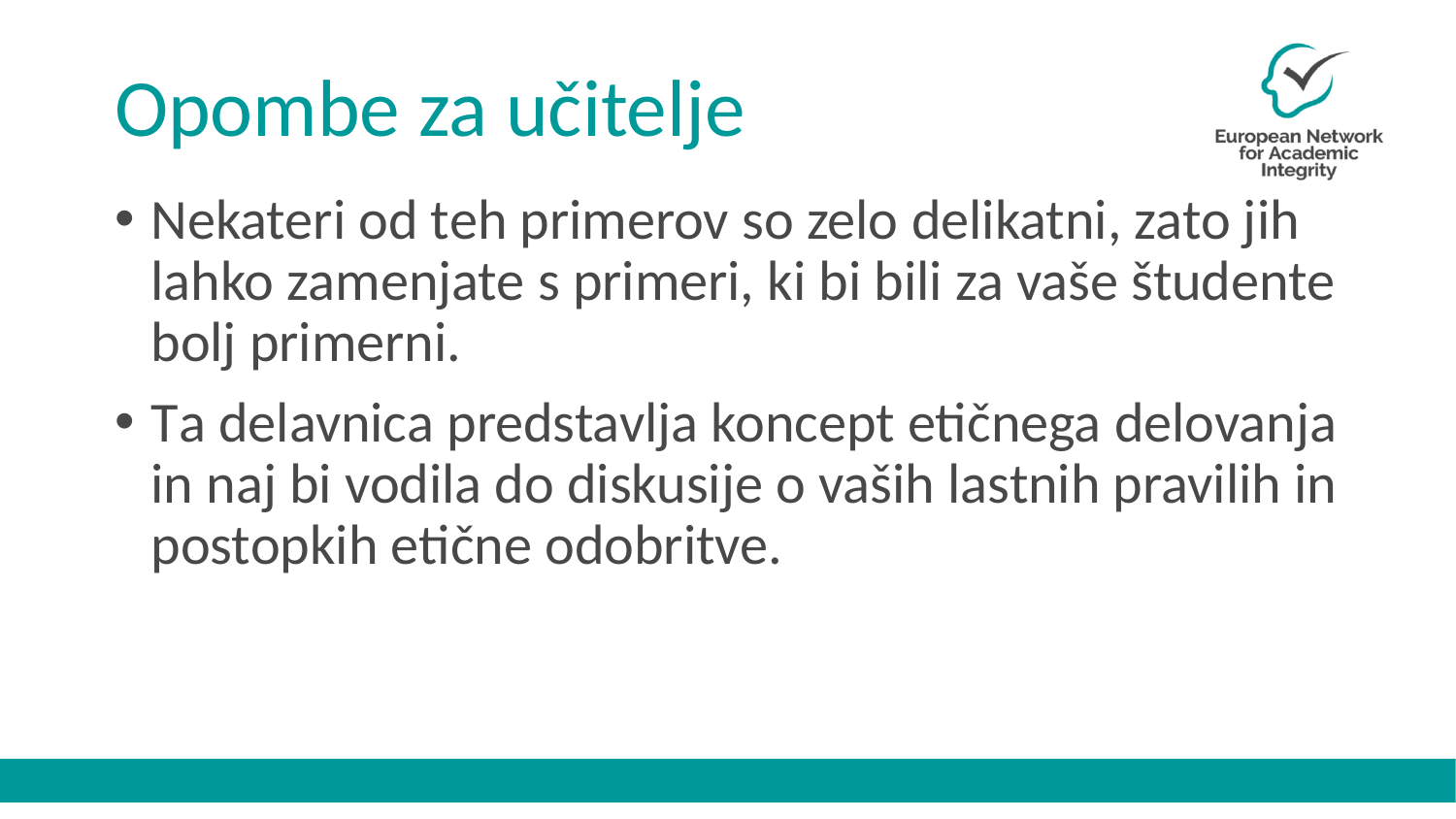

# Opombe za učitelje
Nekateri od teh primerov so zelo delikatni, zato jih lahko zamenjate s primeri, ki bi bili za vaše študente bolj primerni.
Ta delavnica predstavlja koncept etičnega delovanja in naj bi vodila do diskusije o vaših lastnih pravilih in postopkih etične odobritve.